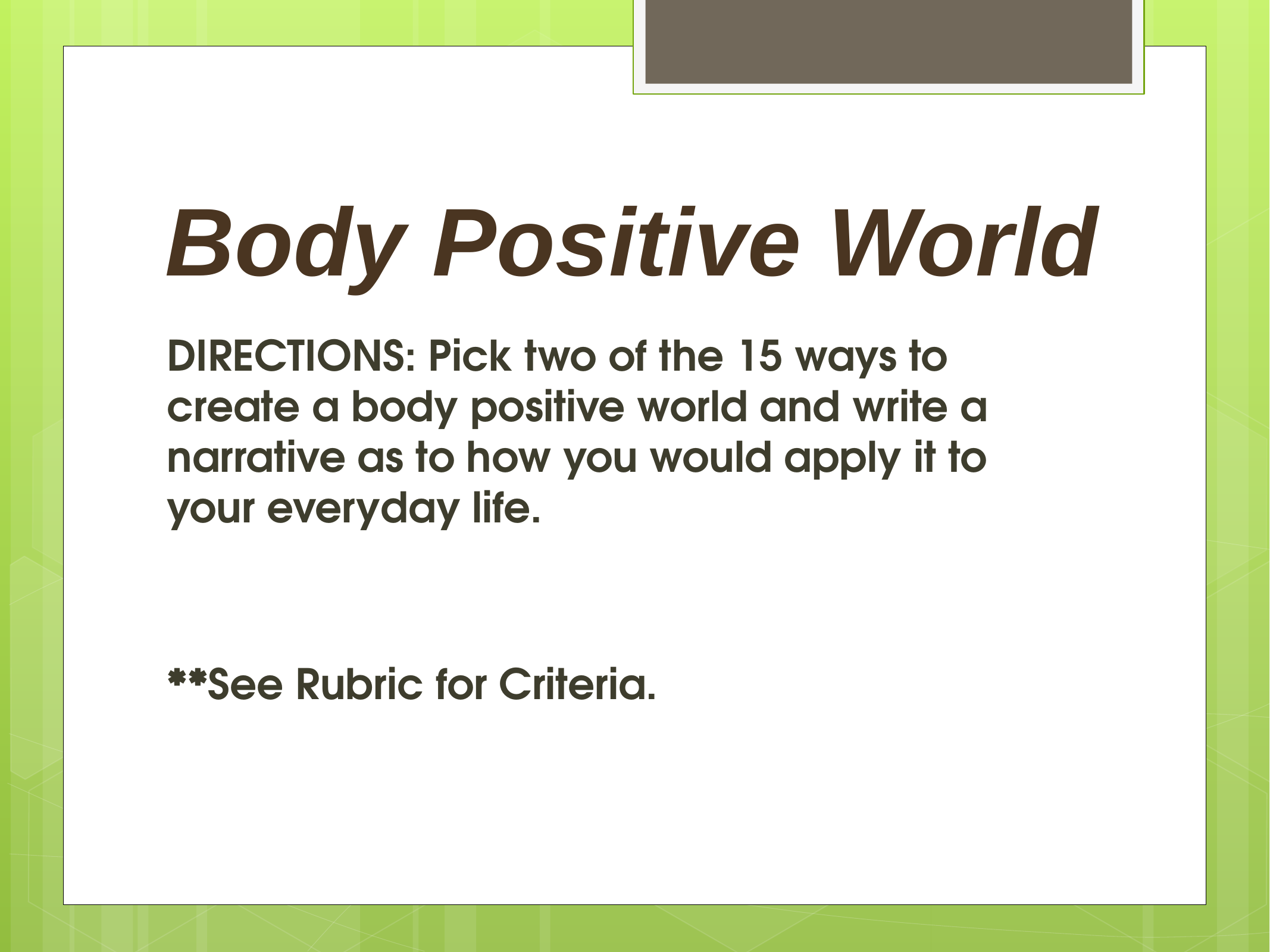

# Body Positive World
DIRECTIONS: Pick two of the 15 ways to create a body positive world and write a narrative as to how you would apply it to your everyday life.

**See Rubric for Criteria.